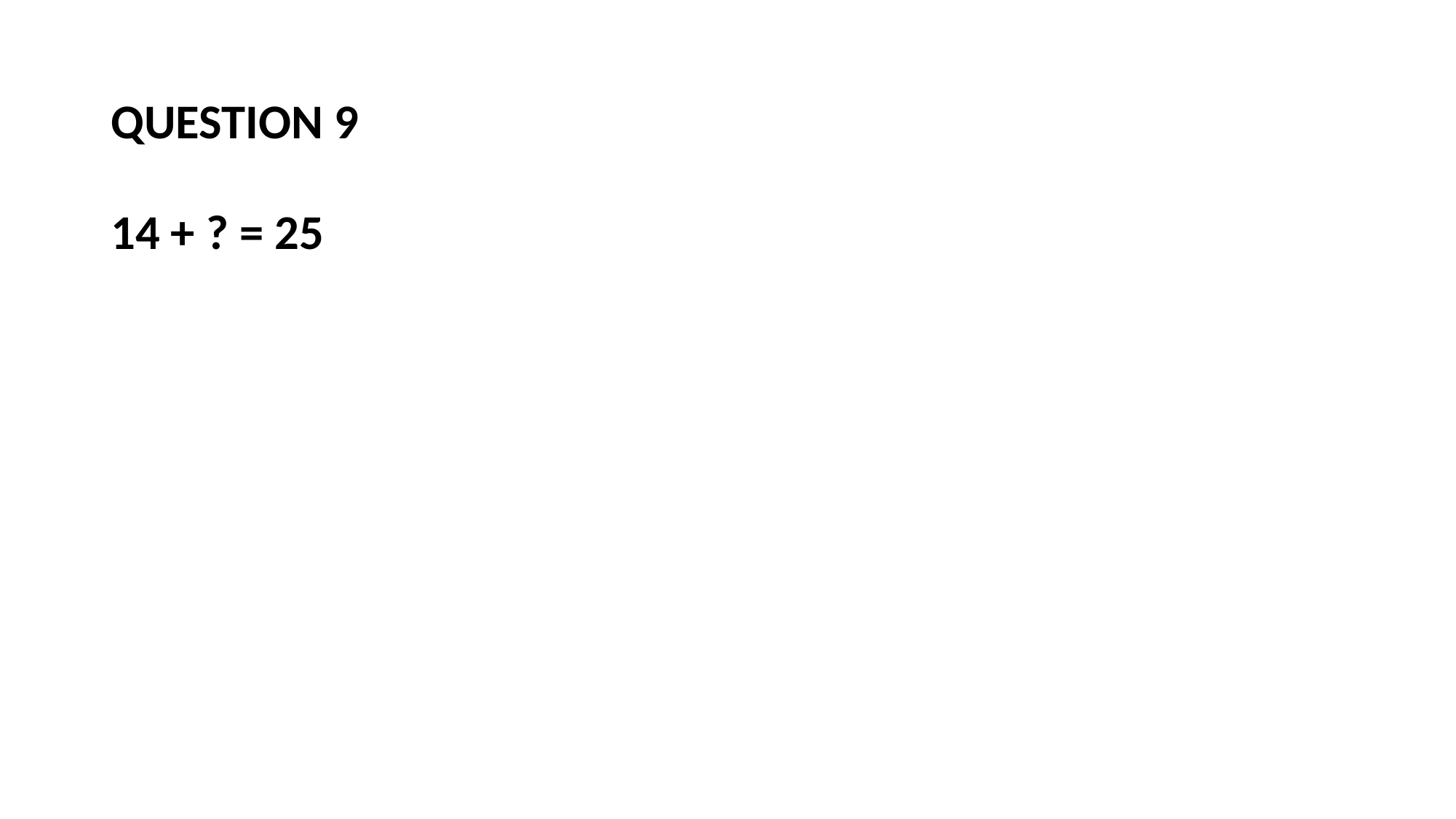

# QUESTION 9
14 + ? = 25